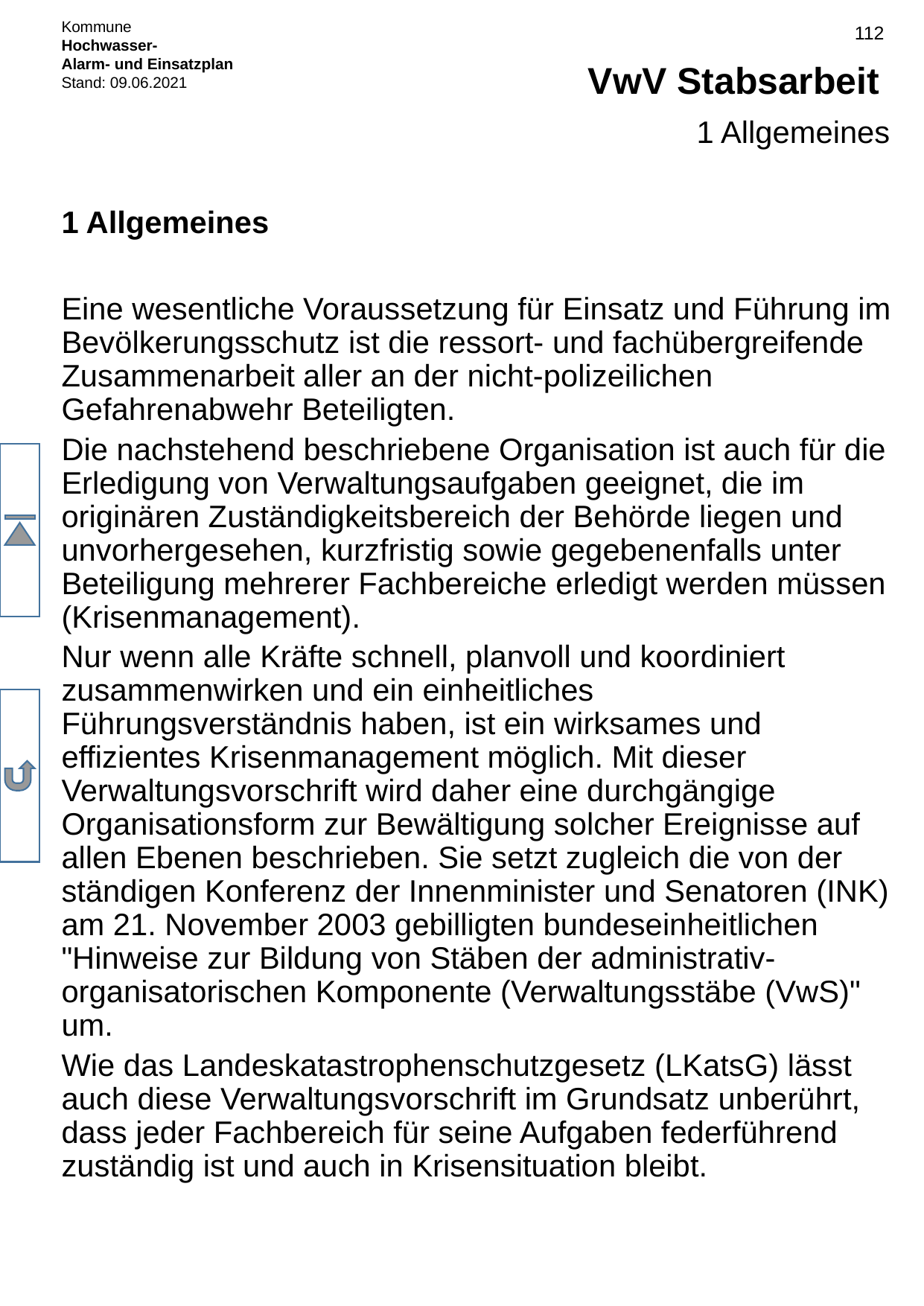

# VwV Stabsarbeit
1 Allgemeines
1 Allgemeines

Eine wesentliche Voraussetzung für Einsatz und Führung im Bevölkerungsschutz ist die ressort- und fachübergreifende Zusammenarbeit aller an der nicht-polizeilichen Gefahrenabwehr Beteiligten.
Die nachstehend beschriebene Organisation ist auch für die Erledigung von Verwaltungsaufgaben geeignet, die im originären Zuständigkeitsbereich der Behörde liegen und unvorhergesehen, kurzfristig sowie gegebenenfalls unter Beteiligung mehrerer Fachbereiche erledigt werden müssen (Krisenmanagement).
Nur wenn alle Kräfte schnell, planvoll und koordiniert zusammenwirken und ein einheitliches Führungsverständnis haben, ist ein wirksames und effizientes Krisenmanagement möglich. Mit dieser Verwaltungsvorschrift wird daher eine durchgängige Organisationsform zur Bewältigung solcher Ereignisse auf allen Ebenen beschrieben. Sie setzt zugleich die von der ständigen Konferenz der Innenminister und Senatoren (INK) am 21. November 2003 gebilligten bundeseinheitlichen "Hinweise zur Bildung von Stäben der administrativ-organisatorischen Komponente (Verwaltungsstäbe (VwS)" um.
Wie das Landeskatastrophenschutzgesetz (LKatsG) lässt auch diese Verwaltungsvorschrift im Grundsatz unberührt, dass jeder Fachbereich für seine Aufgaben federführend zuständig ist und auch in Krisensituation bleibt.